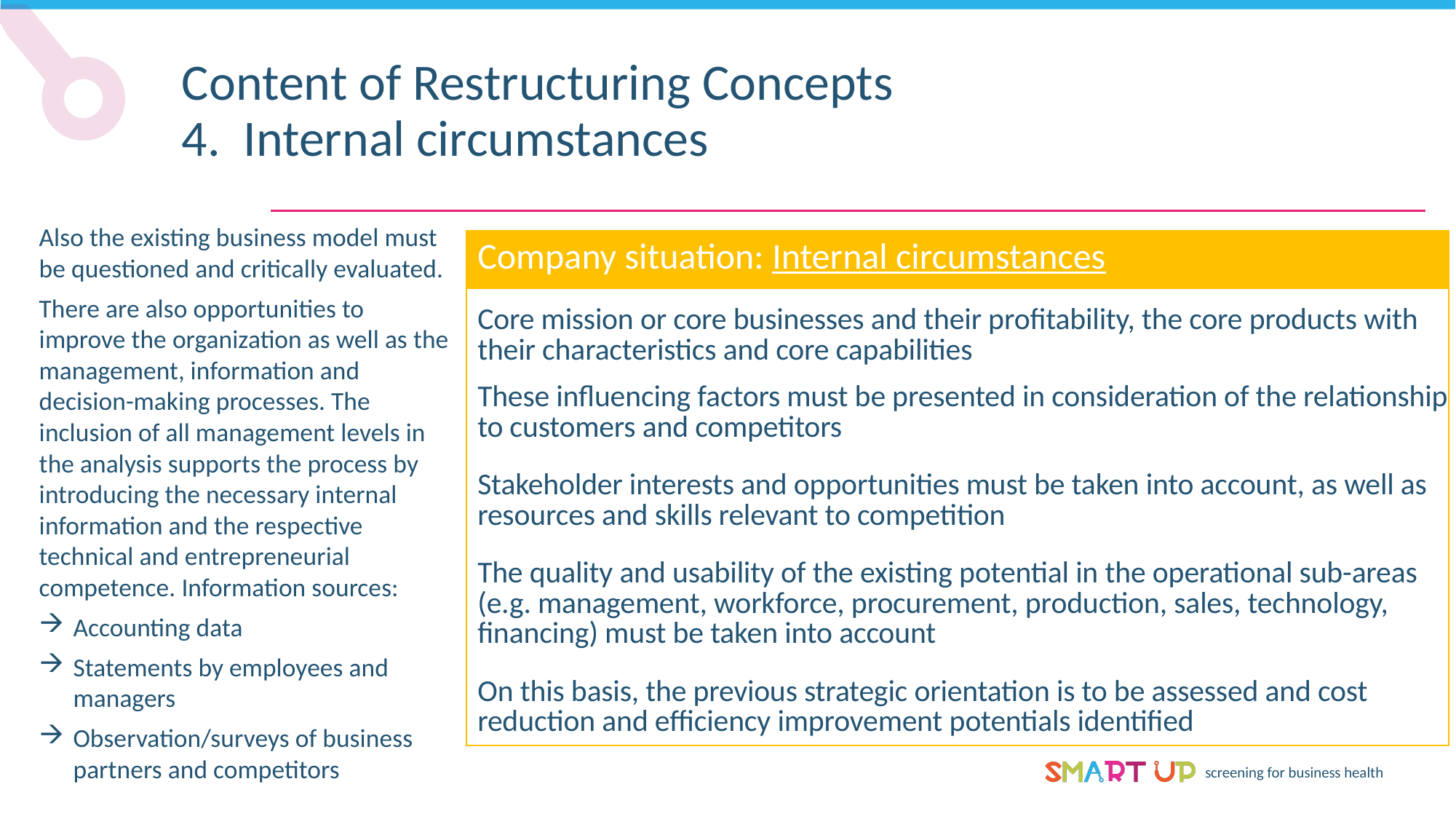

Content of Restructuring Concepts
4.  Internal circumstances

Also the existing business model must be questioned and critically evaluated.
There are also opportunities to improve the organization as well as the management, information and decision-making processes. The inclusion of all management levels in the analysis supports the process by introducing the necessary internal information and the respective technical and entrepreneurial competence. Information sources:
Accounting data
Statements by employees and managers
Observation/surveys of business partners and competitors

| Company situation: Internal circumstances |
| --- |
| Core mission or core businesses and their profitability, the core products with their characteristics and core capabilities |
| These influencing factors must be presented in consideration of the relationship to customers and competitors |
| Stakeholder interests and opportunities must be taken into account, as well as resources and skills relevant to competition |
| The quality and usability of the existing potential in the operational sub-areas (e.g. management, workforce, procurement, production, sales, technology, financing) must be taken into account |
| On this basis, the previous strategic orientation is to be assessed and cost reduction and efficiency improvement potentials identified |
Liquidation